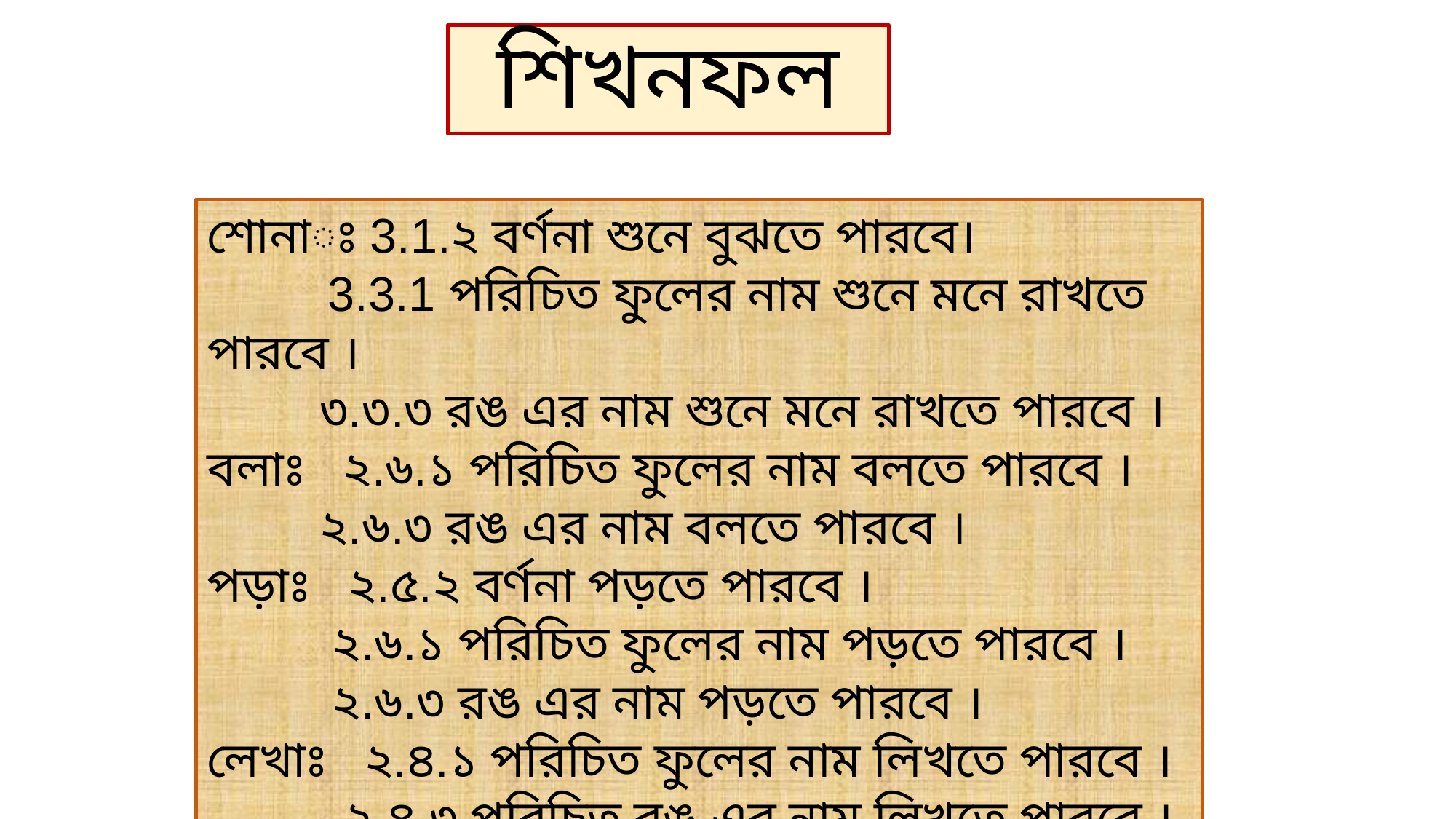

# শিখনফল
শোনাঃ 3.1.২ বর্ণনা শুনে বুঝতে পারবে।
         3.3.1 পরিচিত ফুলের নাম শুনে মনে রাখতে পারবে ।
         ৩.৩.৩ রঙ এর নাম শুনে মনে রাখতে পারবে ।
বলাঃ   ২.৬.১ পরিচিত ফুলের নাম বলতে পারবে ।
         ২.৬.৩ রঙ এর নাম বলতে পারবে ।
পড়াঃ   ২.৫.২ বর্ণনা পড়তে পারবে ।
          ২.৬.১ পরিচিত ফুলের নাম পড়তে পারবে ।
          ২.৬.৩ রঙ এর নাম পড়তে পারবে ।
লেখাঃ   ২.৪.১ পরিচিত ফুলের নাম লিখতে পারবে ।
           ২.৪.৩ পরিচিত রঙ এর নাম লিখতে পারবে ।